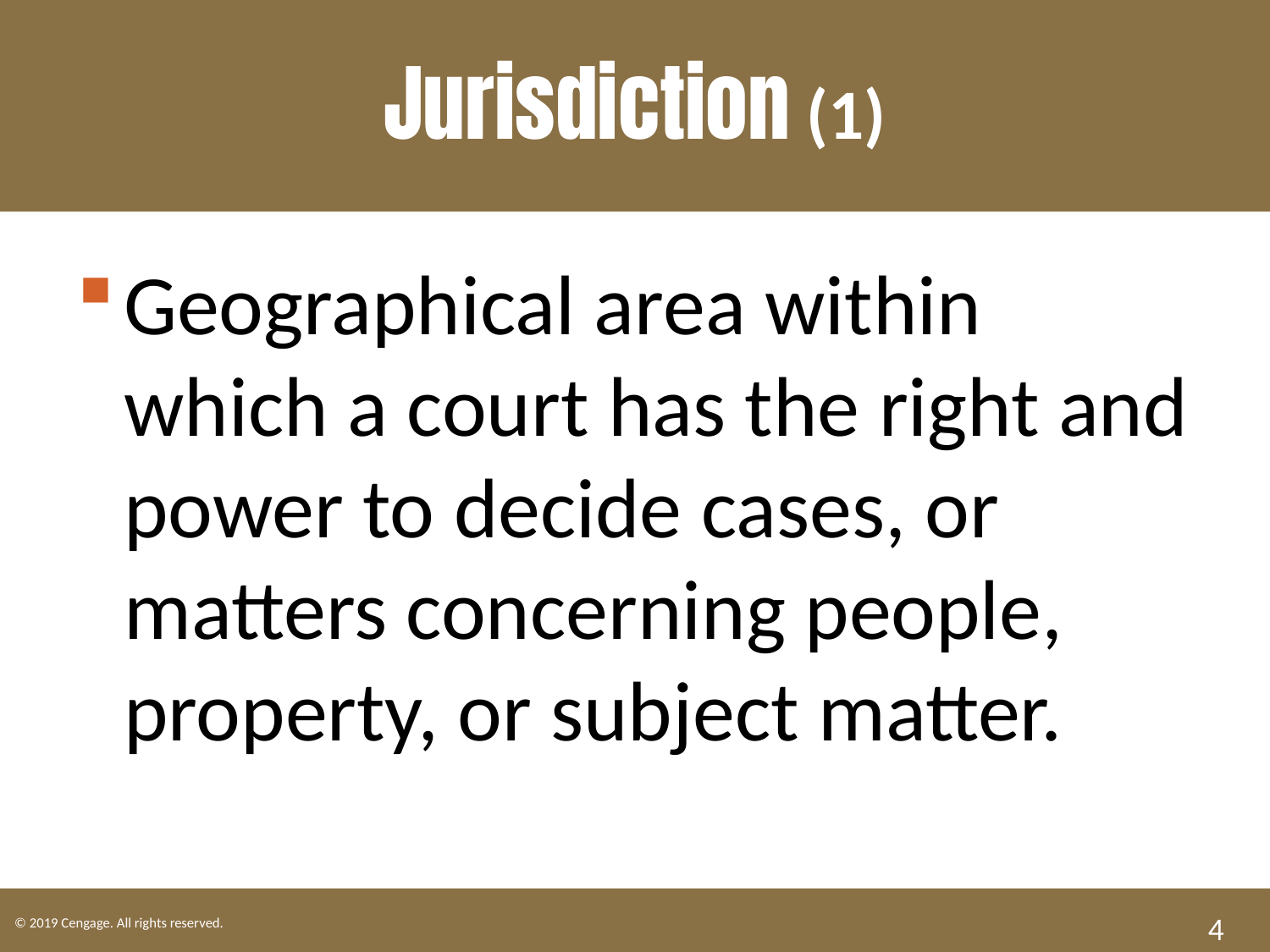

Jurisdiction (1)
Geographical area within which a court has the right and power to decide cases, or matters concerning people, property, or subject matter.
4